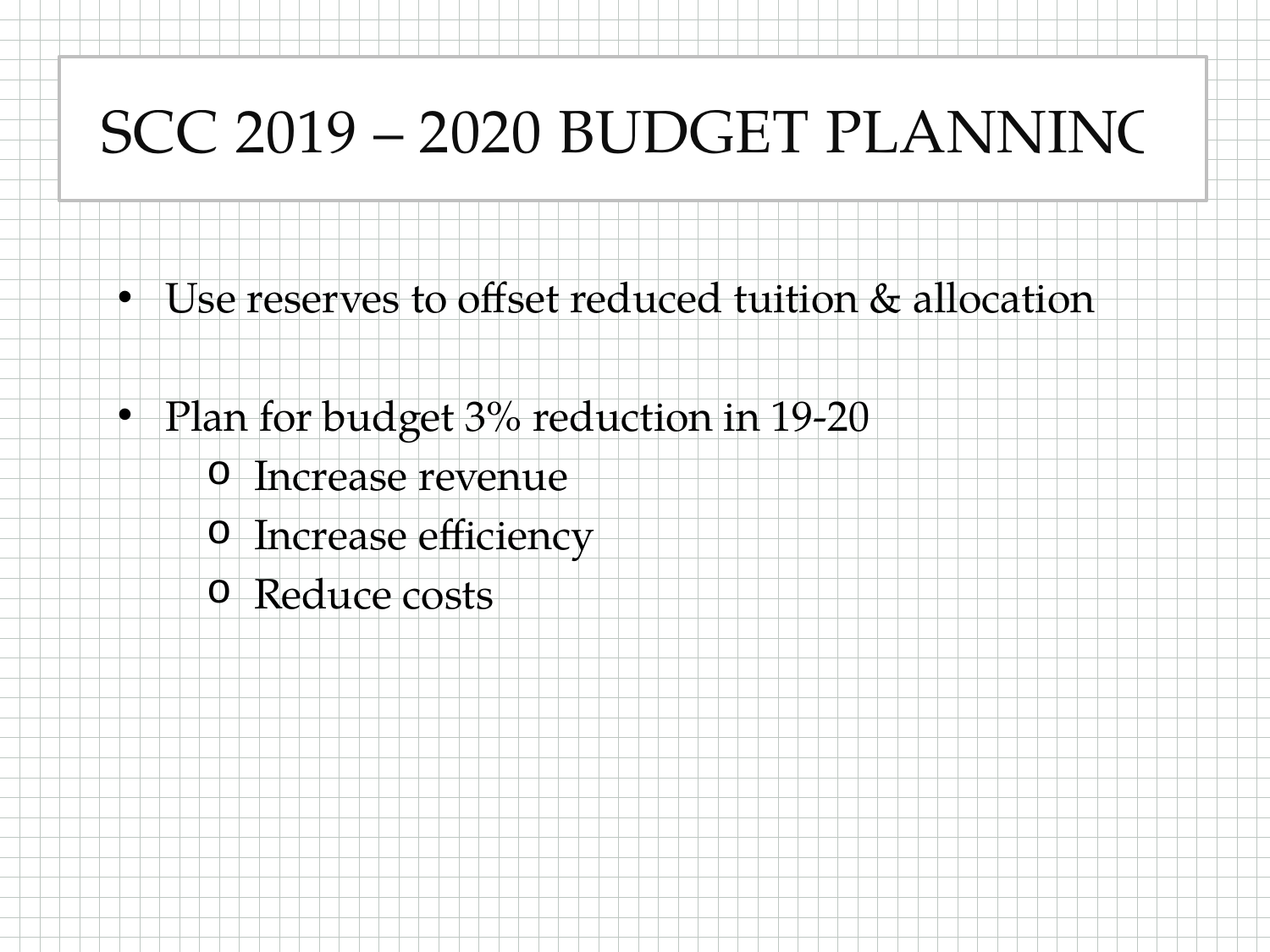

# SCC 2019 – 2020 Budget Planning
Use reserves to offset reduced tuition & allocation

Plan for budget 3% reduction in 19-20
Increase revenue
Increase efficiency
Reduce costs